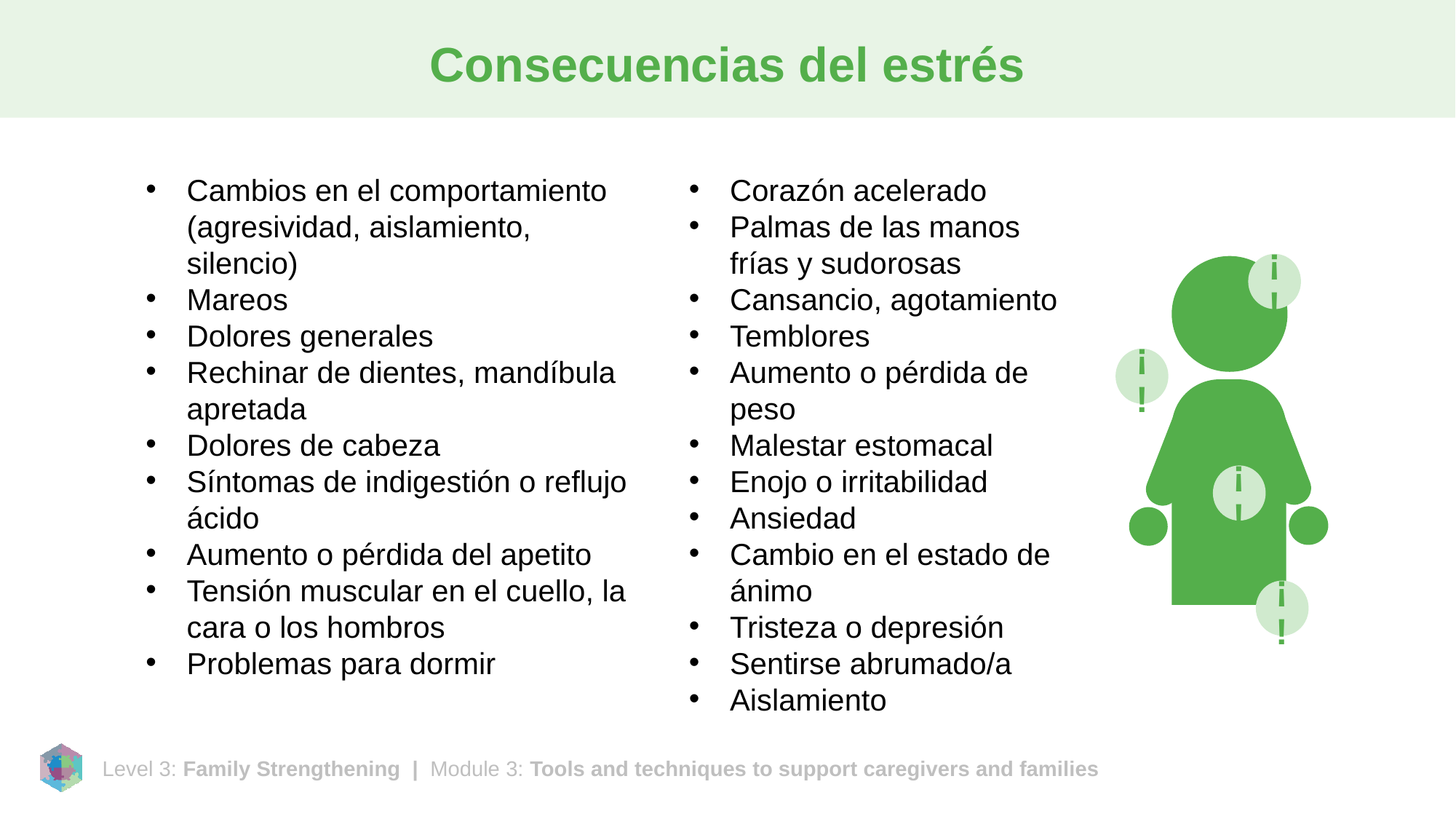

# Consecuencias del estrés
Cambios en el comportamiento (agresividad, aislamiento, silencio)
Mareos
Dolores generales
Rechinar de dientes, mandíbula apretada
Dolores de cabeza
Síntomas de indigestión o reflujo ácido
Aumento o pérdida del apetito
Tensión muscular en el cuello, la cara o los hombros
Problemas para dormir

Corazón acelerado
Palmas de las manos frías y sudorosas
Cansancio, agotamiento
Temblores
Aumento o pérdida de peso
Malestar estomacal
Enojo o irritabilidad
Ansiedad
Cambio en el estado de ánimo
Tristeza o depresión
Sentirse abrumado/a
Aislamiento
¡!

¡!
¡!
¡!